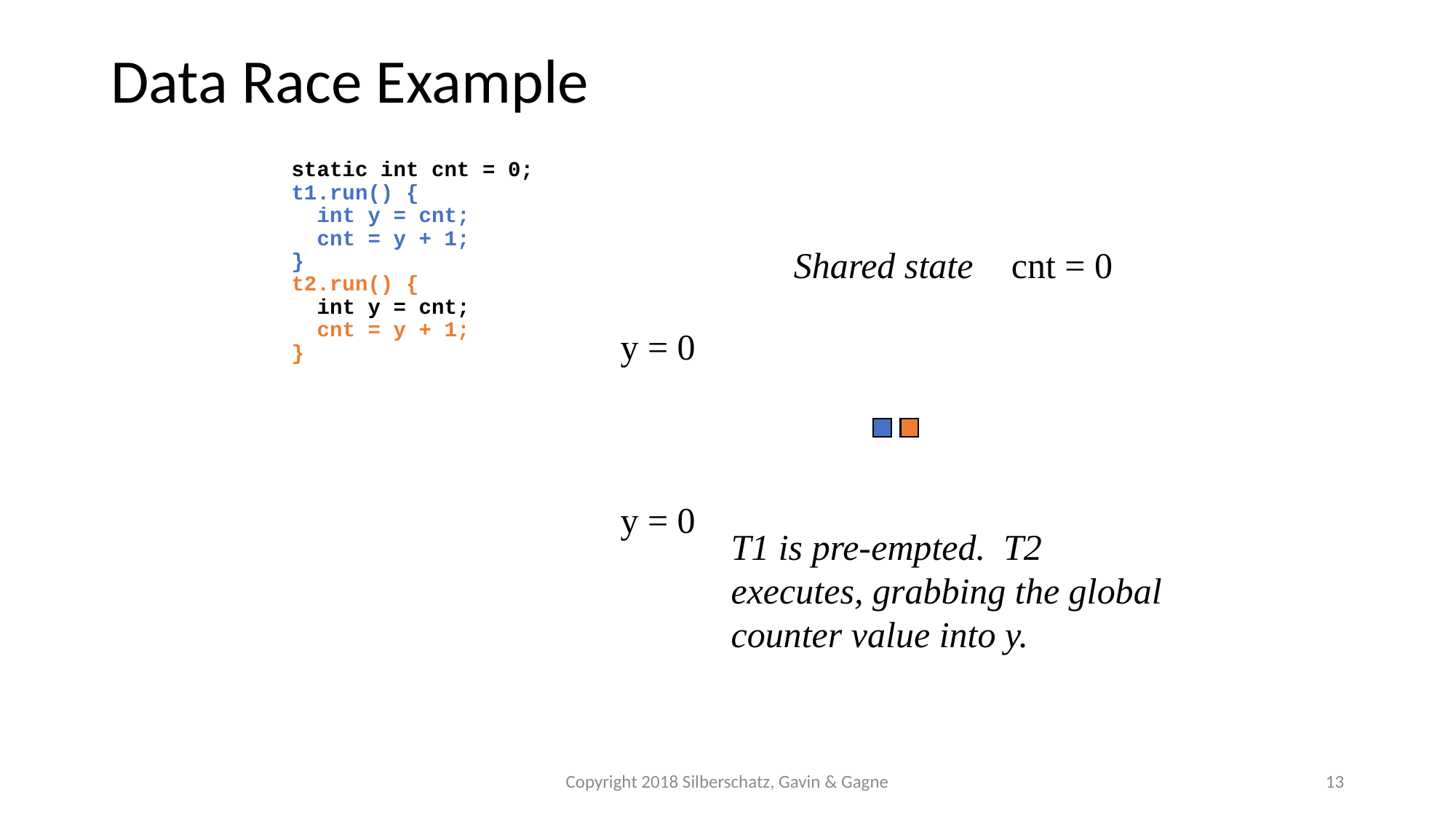

# Data Race Example
static int cnt = 0;
t1.run() {
  int y = cnt;
  cnt = y + 1;
}
t2.run() {
  int y = cnt;
  cnt = y + 1;
}
Shared state
cnt = 0
y = 0

y = 0
T1 is pre-empted.  T2
executes, grabbing the global
counter value into y.
Copyright 2018 Silberschatz, Gavin & Gagne
13